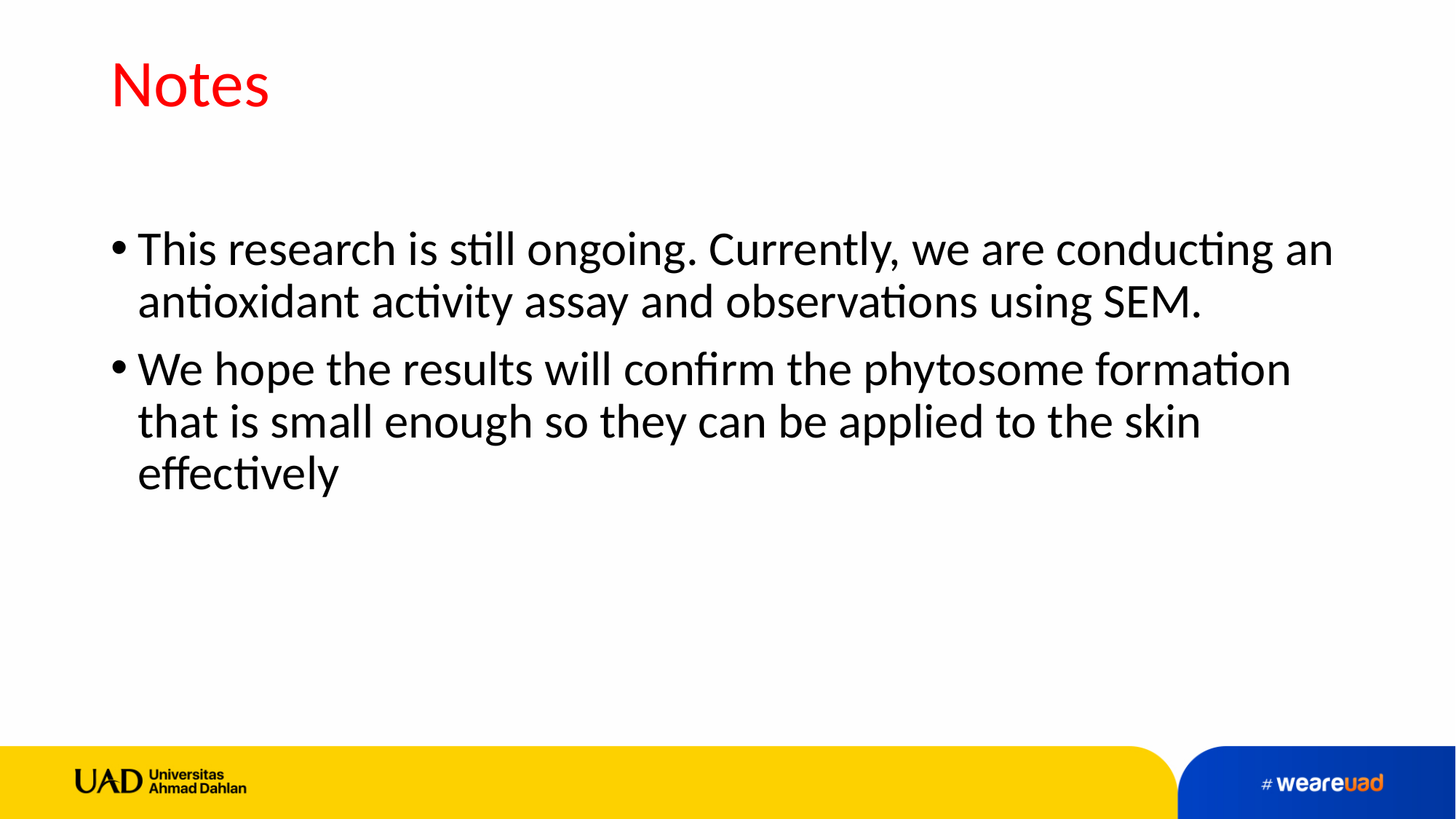

# Notes
This research is still ongoing. Currently, we are conducting an antioxidant activity assay and observations using SEM.
We hope the results will confirm the phytosome formation that is small enough so they can be applied to the skin effectively